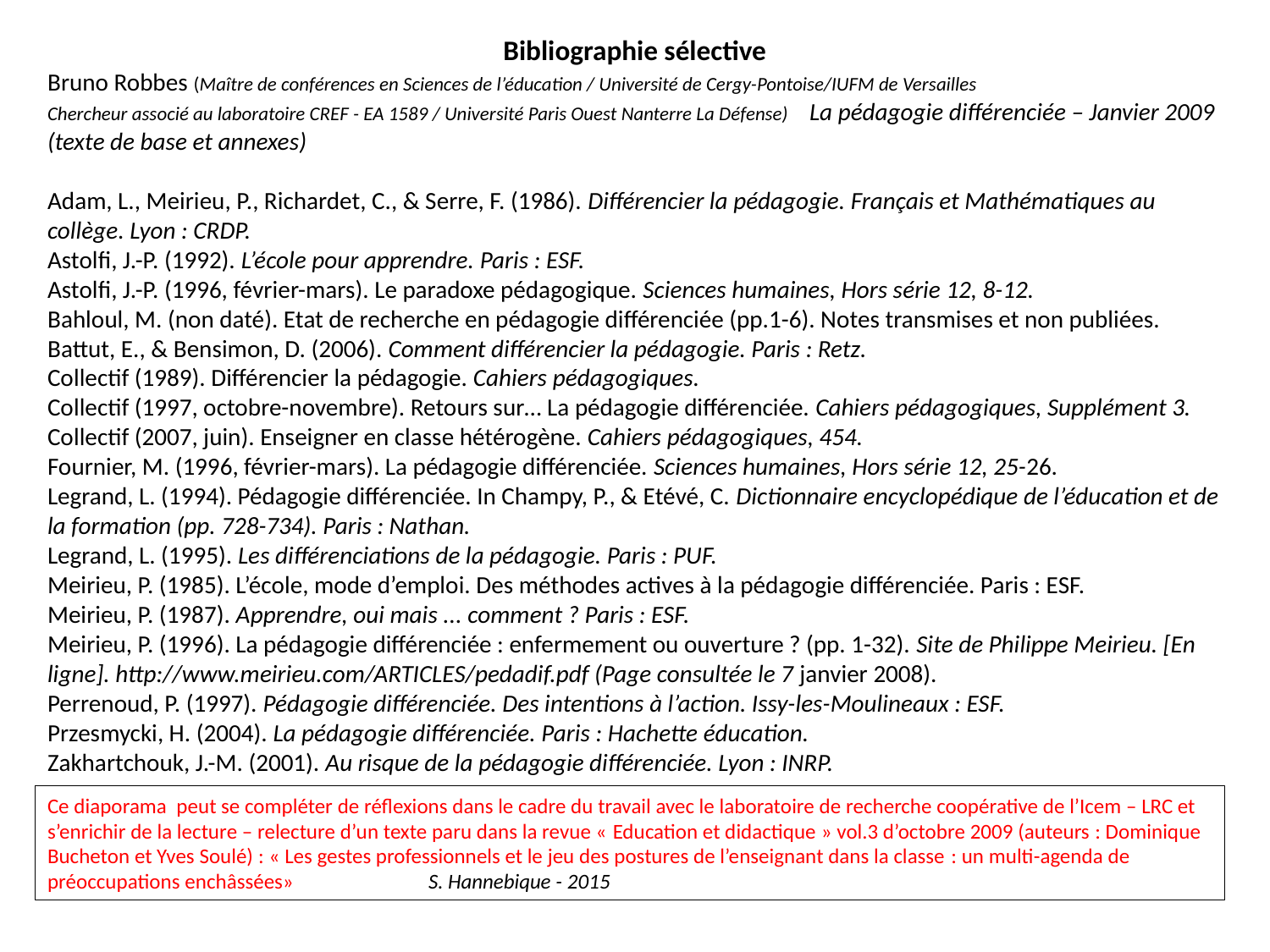

Bibliographie sélective
Bruno Robbes (Maître de conférences en Sciences de l’éducation / Université de Cergy-Pontoise/IUFM de Versailles
Chercheur associé au laboratoire CREF - EA 1589 / Université Paris Ouest Nanterre La Défense)	La pédagogie différenciée – Janvier 2009
(texte de base et annexes)

Adam, L., Meirieu, P., Richardet, C., & Serre, F. (1986). Différencier la pédagogie. Français et Mathématiques au collège. Lyon : CRDP.
Astolfi, J.-P. (1992). L’école pour apprendre. Paris : ESF.
Astolfi, J.-P. (1996, février-mars). Le paradoxe pédagogique. Sciences humaines, Hors série 12, 8-12.
Bahloul, M. (non daté). Etat de recherche en pédagogie différenciée (pp.1-6). Notes transmises et non publiées.
Battut, E., & Bensimon, D. (2006). Comment différencier la pédagogie. Paris : Retz.
Collectif (1989). Différencier la pédagogie. Cahiers pédagogiques.
Collectif (1997, octobre-novembre). Retours sur… La pédagogie différenciée. Cahiers pédagogiques, Supplément 3.
Collectif (2007, juin). Enseigner en classe hétérogène. Cahiers pédagogiques, 454.
Fournier, M. (1996, février-mars). La pédagogie différenciée. Sciences humaines, Hors série 12, 25-26.
Legrand, L. (1994). Pédagogie différenciée. In Champy, P., & Etévé, C. Dictionnaire encyclopédique de l’éducation et de la formation (pp. 728-734). Paris : Nathan.
Legrand, L. (1995). Les différenciations de la pédagogie. Paris : PUF.
Meirieu, P. (1985). L’école, mode d’emploi. Des méthodes actives à la pédagogie différenciée. Paris : ESF.
Meirieu, P. (1987). Apprendre, oui mais ... comment ? Paris : ESF.
Meirieu, P. (1996). La pédagogie différenciée : enfermement ou ouverture ? (pp. 1-32). Site de Philippe Meirieu. [En ligne]. http://www.meirieu.com/ARTICLES/pedadif.pdf (Page consultée le 7 janvier 2008).
Perrenoud, P. (1997). Pédagogie différenciée. Des intentions à l’action. Issy-les-Moulineaux : ESF.
Przesmycki, H. (2004). La pédagogie différenciée. Paris : Hachette éducation.
Zakhartchouk, J.-M. (2001). Au risque de la pédagogie différenciée. Lyon : INRP.
Ce diaporama  peut se compléter de réflexions dans le cadre du travail avec le laboratoire de recherche coopérative de l’Icem – LRC et s’enrichir de la lecture – relecture d’un texte paru dans la revue « Education et didactique » vol.3 d’octobre 2009 (auteurs : Dominique Bucheton et Yves Soulé) : « Les gestes professionnels et le jeu des postures de l’enseignant dans la classe : un multi-agenda de préoccupations enchâssées» 		S. Hannebique - 2015